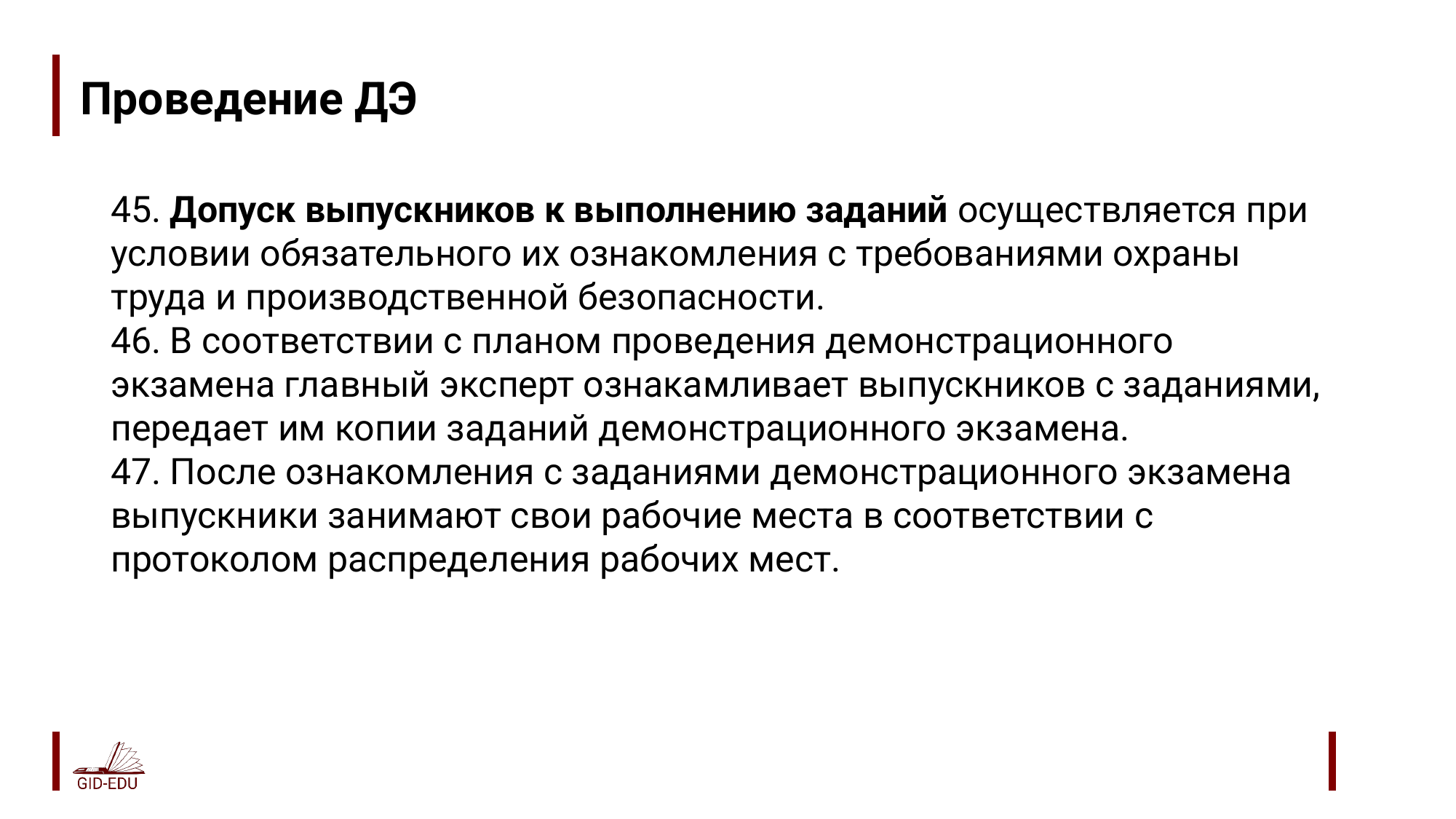

# Проведение ДЭ
45. Допуск выпускников к выполнению заданий осуществляется при условии обязательного их ознакомления с требованиями охраны труда и производственной безопасности.
46. В соответствии с планом проведения демонстрационного экзамена главный эксперт ознакамливает выпускников с заданиями, передает им копии заданий демонстрационного экзамена.
47. После ознакомления с заданиями демонстрационного экзамена выпускники занимают свои рабочие места в соответствии с протоколом распределения рабочих мест.